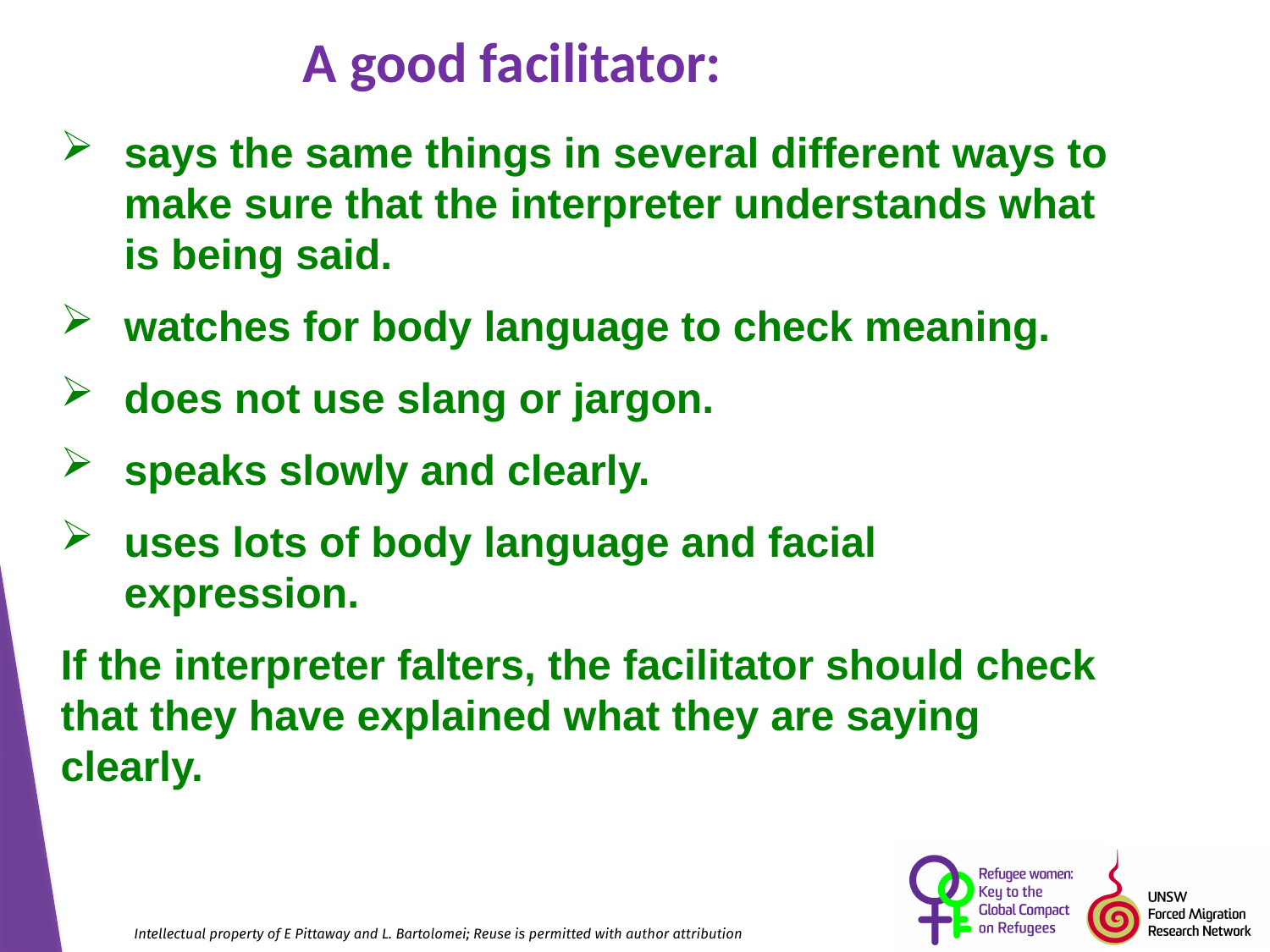

A good facilitator:
says the same things in several different ways to make sure that the interpreter understands what is being said.
watches for body language to check meaning.
does not use slang or jargon.
speaks slowly and clearly.
uses lots of body language and facial  expression.
If the interpreter falters, the facilitator should check that they have explained what they are saying clearly.